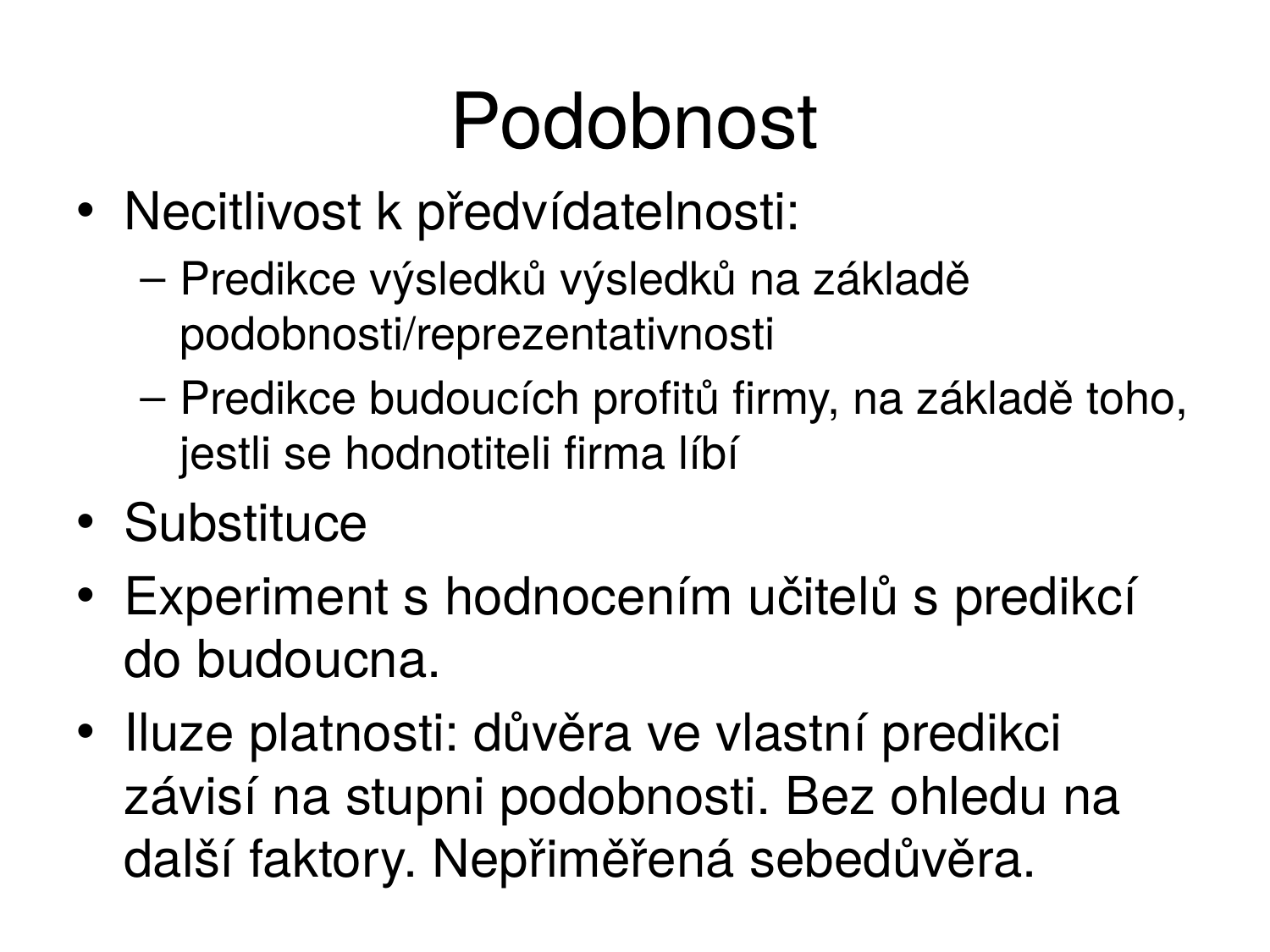

# Podobnost
Necitlivost k předvídatelnosti:
Predikce výsledků výsledků na základě podobnosti/reprezentativnosti
Predikce budoucích profitů firmy, na základě toho, jestli se hodnotiteli firma líbí
Substituce
Experiment s hodnocením učitelů s predikcí do budoucna.
Iluze platnosti: důvěra ve vlastní predikci závisí na stupni podobnosti. Bez ohledu na další faktory. Nepřiměřená sebedůvěra.